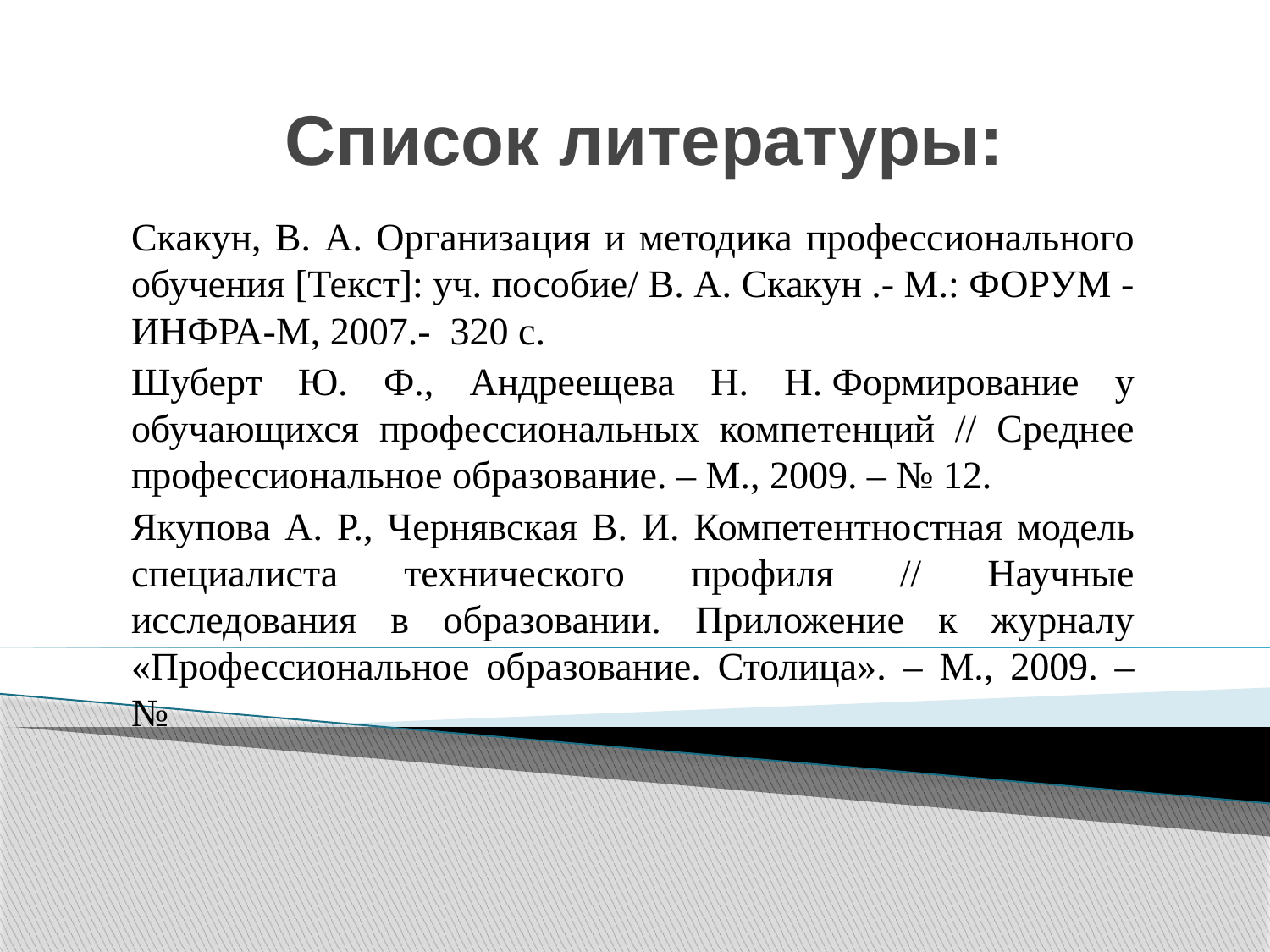

# Список литературы:
Скакун, В. А. Организация и методика профессионального обучения [Текст]: уч. пособие/ В. А. Скакун .- М.: ФОРУМ - ИНФРА-М, 2007.-  320 с.
Шуберт Ю. Ф., Андреещева Н. Н. Формирование у обучающихся профессиональных компетенций // Среднее профессиональное образование. – М., 2009. – № 12.
Якупова А. Р., Чернявская В. И. Компетентностная модель специалиста технического профиля // Научные исследования в образовании. Приложение к журналу «Профессиональное образование. Столица». – М., 2009. – №